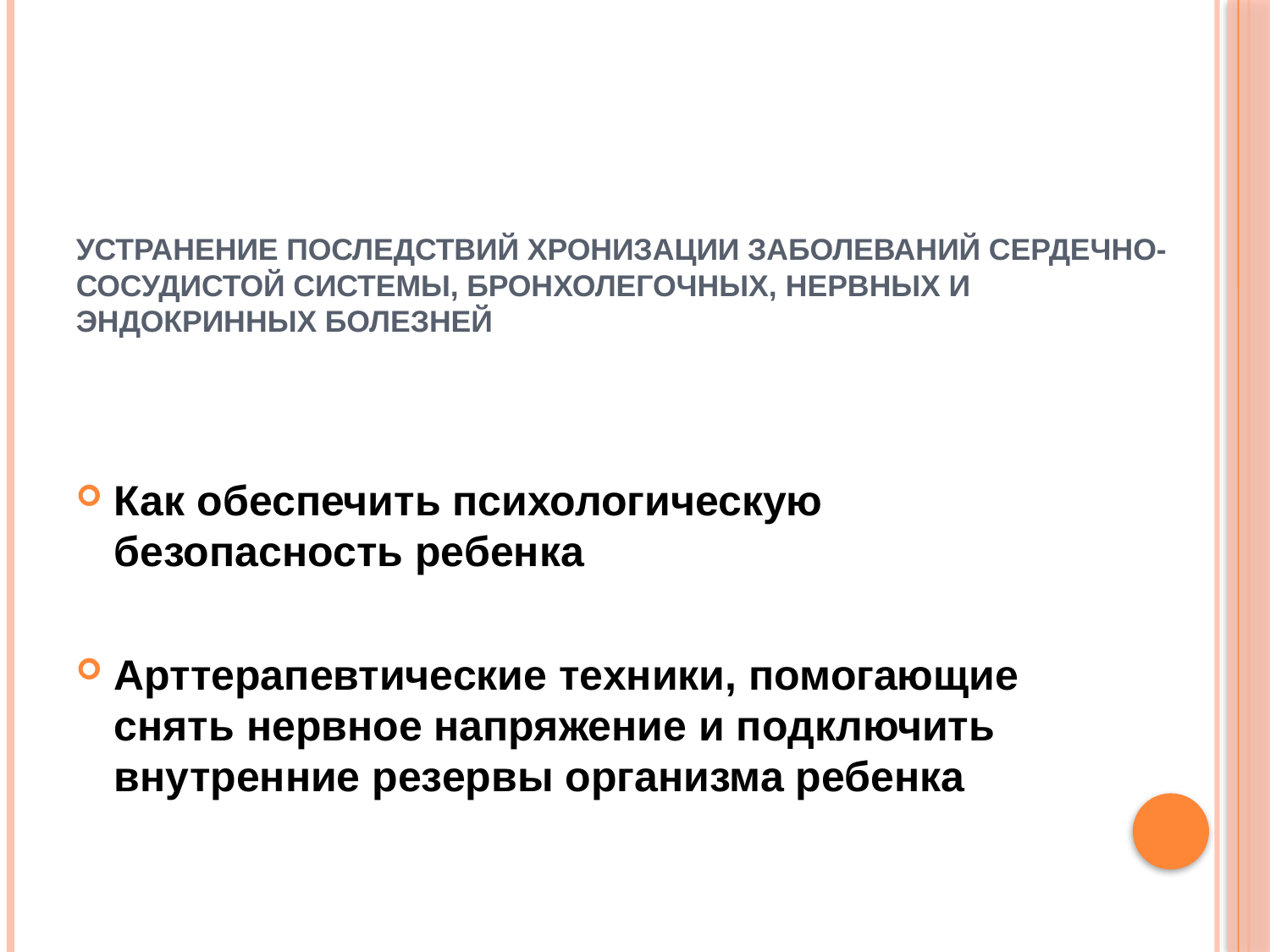

# Устранение последствий хронизации заболеваний сердечно-сосудистой системы, бронхолегочных, нервных и эндокринных болезней

Как обеспечить психологическую безопасность ребенка

Арттерапевтические техники, помогающие снять нервное напряжение и подключить внутренние резервы организма ребенка